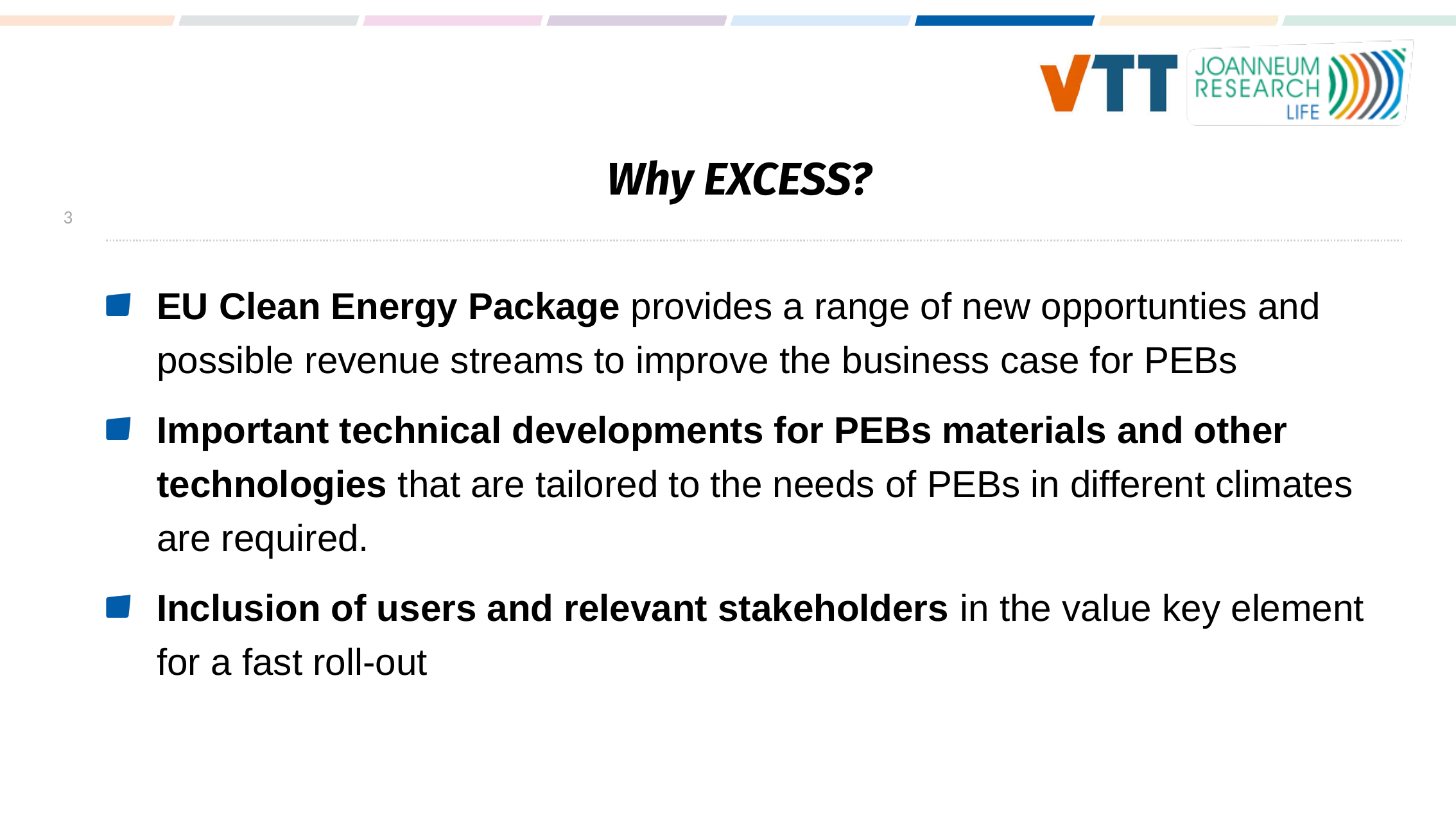

# Why EXCESS?
3
EU Clean Energy Package provides a range of new opportunties and possible revenue streams to improve the business case for PEBs
Important technical developments for PEBs materials and other technologies that are tailored to the needs of PEBs in different climates are required.
Inclusion of users and relevant stakeholders in the value key element for a fast roll-out